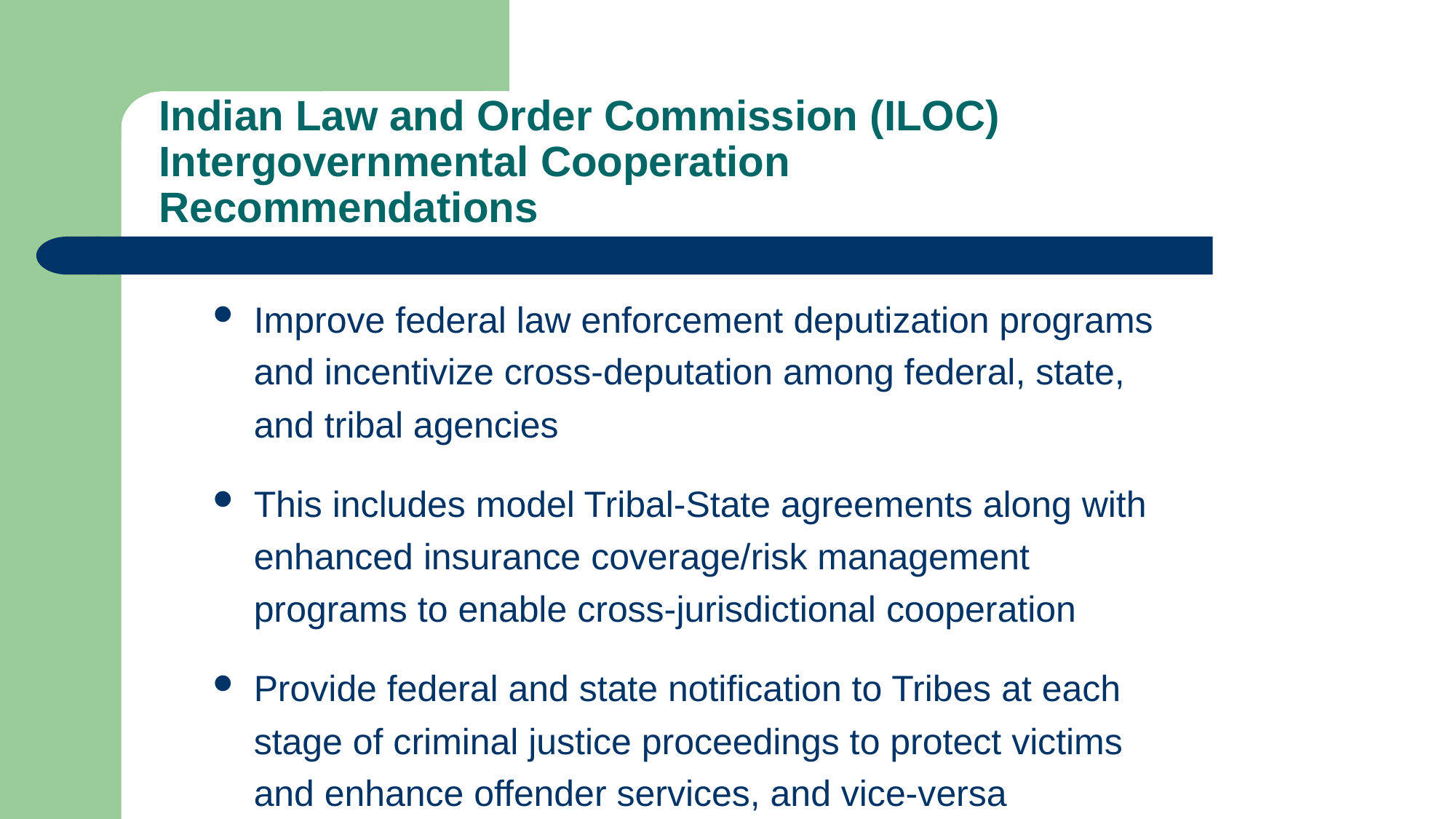

# Indian Law and Order Commission (ILOC) Intergovernmental Cooperation Recommendations
Improve federal law enforcement deputization programs and incentivize cross-deputation among federal, state, and tribal agencies
This includes model Tribal-State agreements along with enhanced insurance coverage/risk management programs to enable cross-jurisdictional cooperation
Provide federal and state notification to Tribes at each stage of criminal justice proceedings to protect victims and enhance offender services, and vice-versa
15